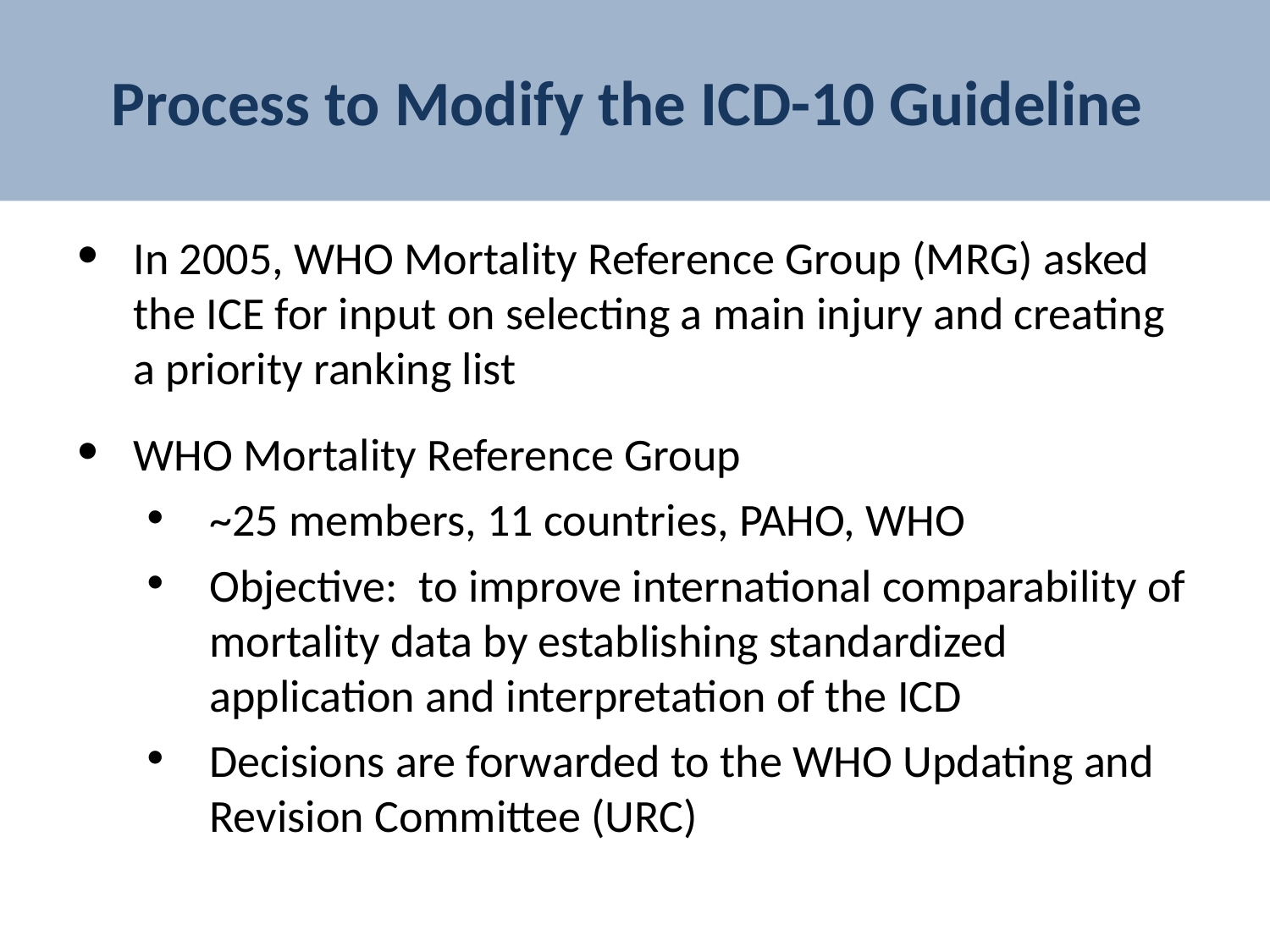

# Process to Modify the ICD-10 Guideline
In 2005, WHO Mortality Reference Group (MRG) asked the ICE for input on selecting a main injury and creating a priority ranking list
WHO Mortality Reference Group
~25 members, 11 countries, PAHO, WHO
Objective:  to improve international comparability of mortality data by establishing standardized application and interpretation of the ICD
Decisions are forwarded to the WHO Updating and Revision Committee (URC)